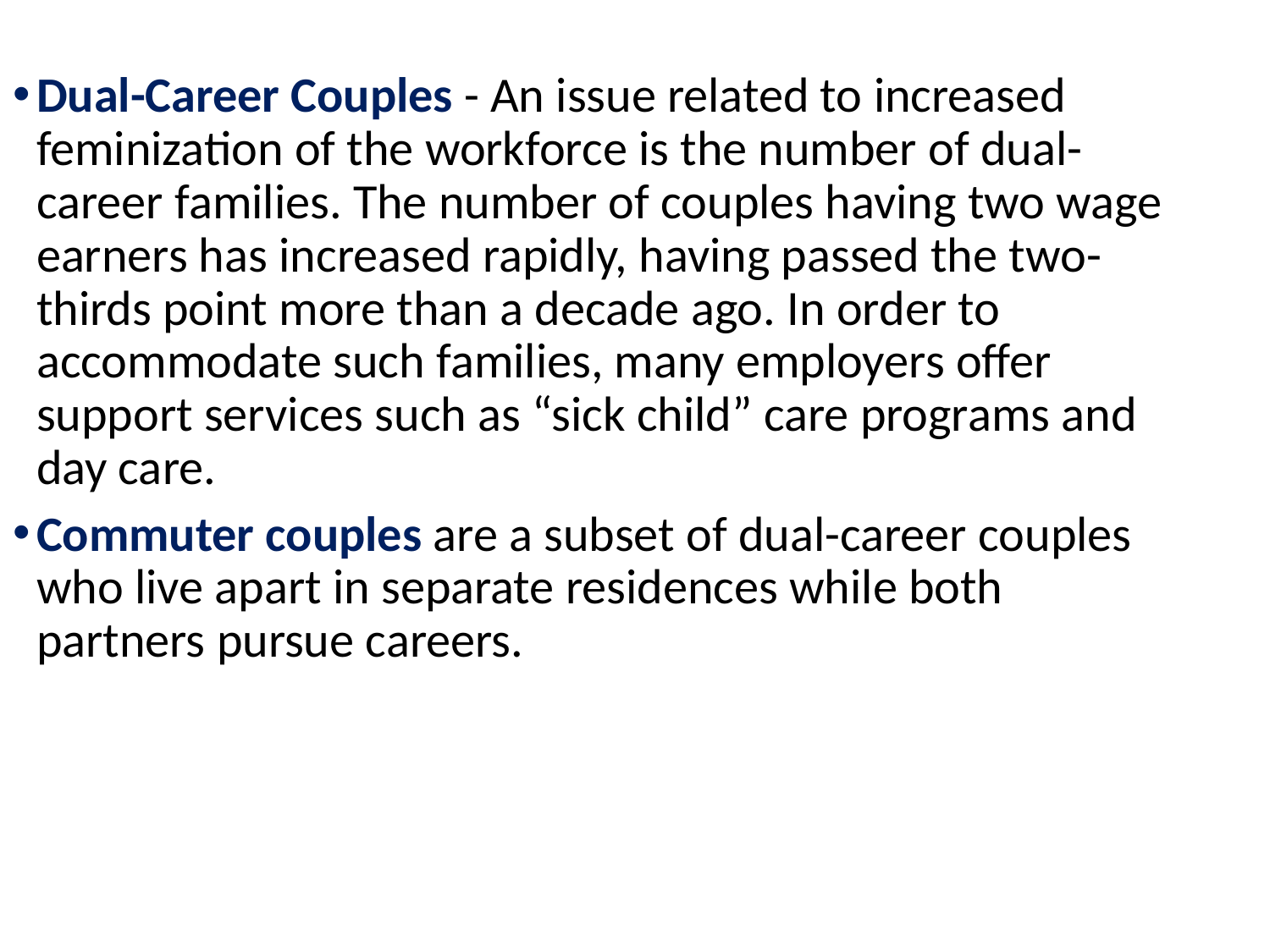

Dual-Career Couples - An issue related to increased feminization of the workforce is the number of dual-career families. The number of couples having two wage earners has increased rapidly, having passed the two-thirds point more than a decade ago. In order to accommodate such families, many employers offer support services such as “sick child” care programs and day care.
Commuter couples are a subset of dual-career couples who live apart in separate residences while both partners pursue careers.